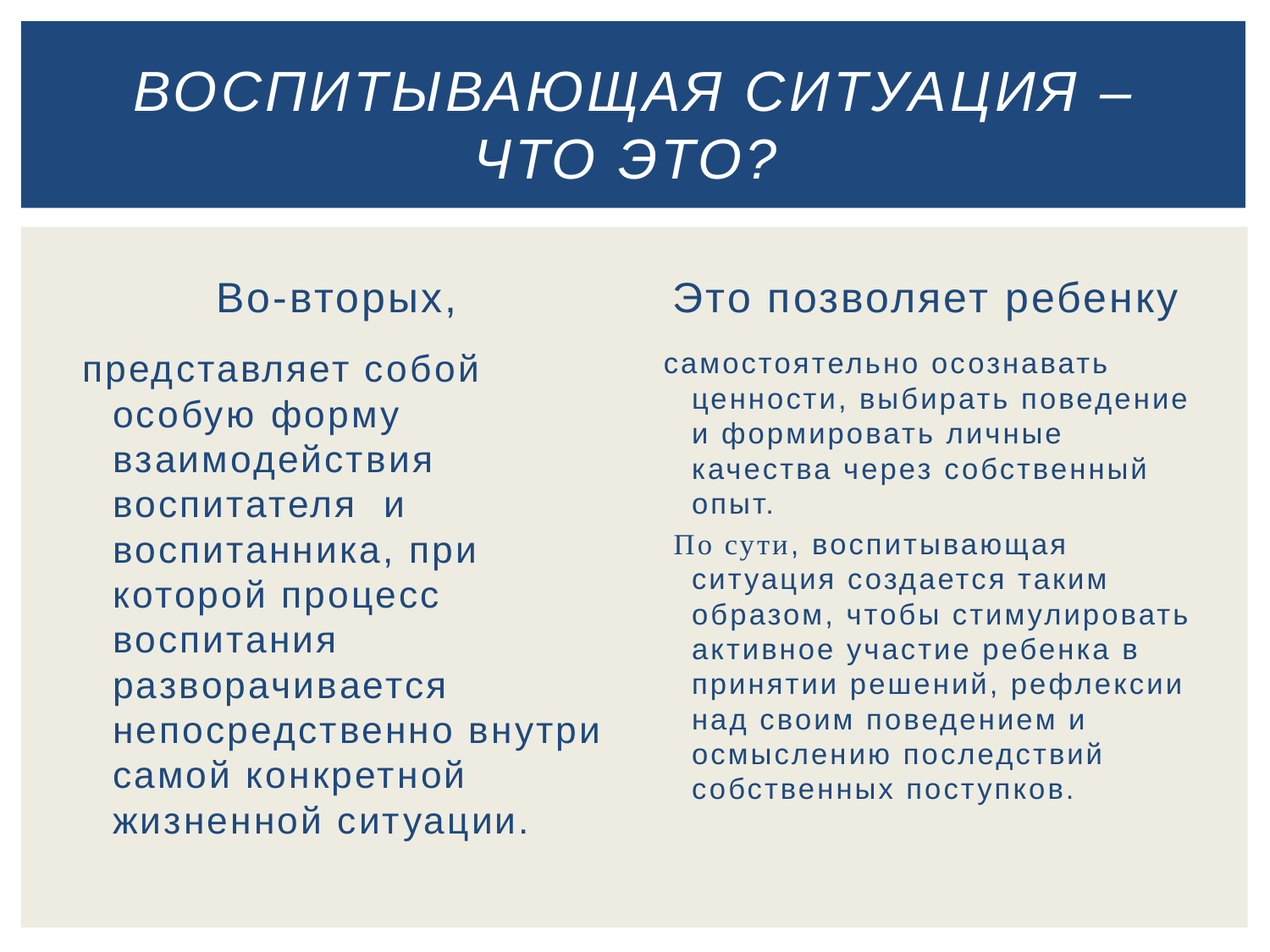

# Воспитывающая ситуация – что это?
Во-вторых,
 Это позволяет ребенку
представляет собой особую форму взаимодействия воспитателя  и воспитанника, при которой процесс воспитания разворачивается непосредственно внутри самой конкретной жизненной ситуации.

самостоятельно осознавать ценности, выбирать поведение и формировать личные качества через собственный опыт.
 По сути, воспитывающая  ситуация создается таким образом, чтобы стимулировать активное участие ребенка в принятии решений, рефлексии над своим поведением и осмыслению последствий собственных поступков.